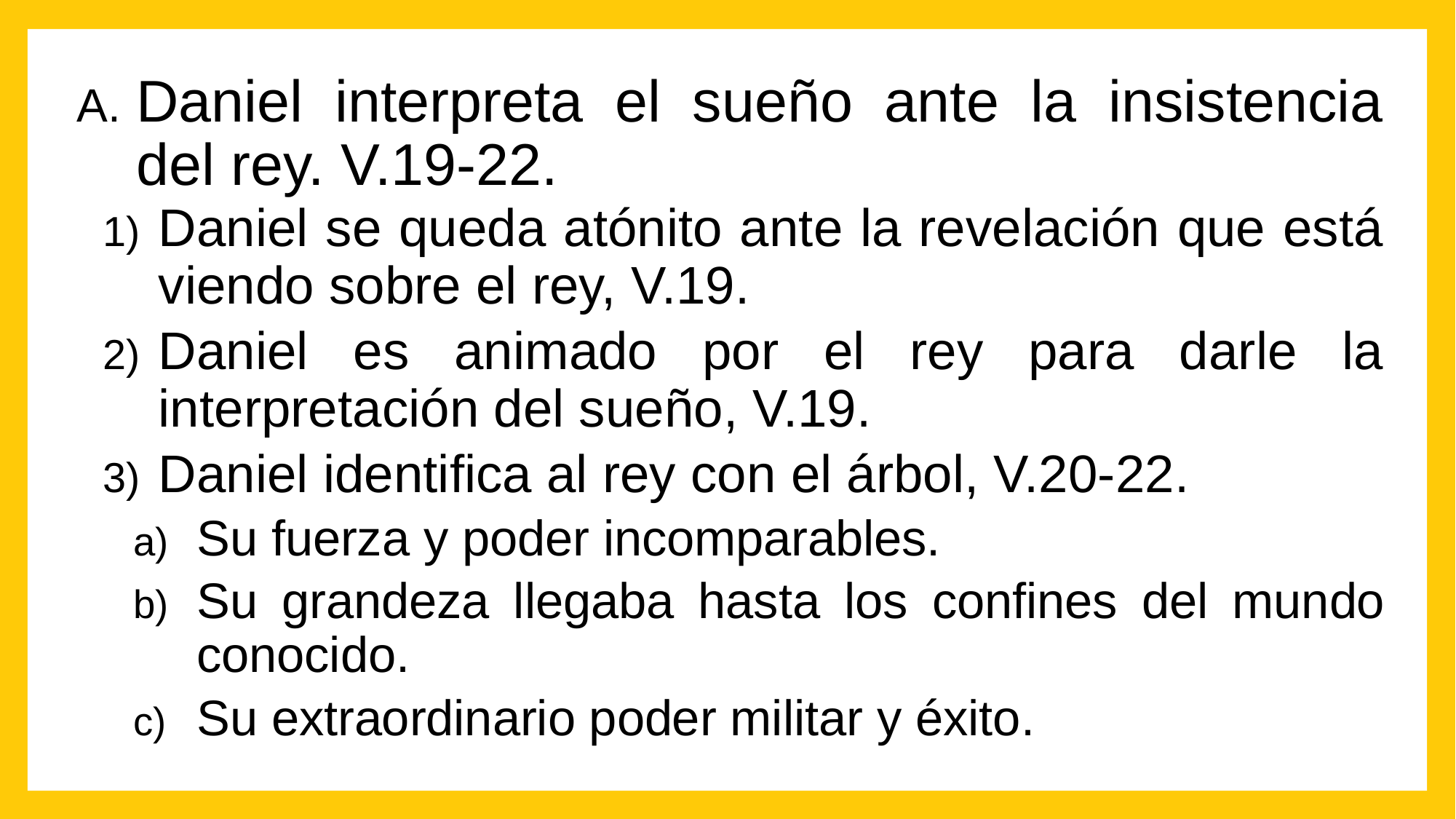

Daniel interpreta el sueño ante la insistencia del rey. V.19-22.
Daniel se queda atónito ante la revelación que está viendo sobre el rey, V.19.
Daniel es animado por el rey para darle la interpretación del sueño, V.19.
Daniel identifica al rey con el árbol, V.20-22.
Su fuerza y poder incomparables.
Su grandeza llegaba hasta los confines del mundo conocido.
Su extraordinario poder militar y éxito.